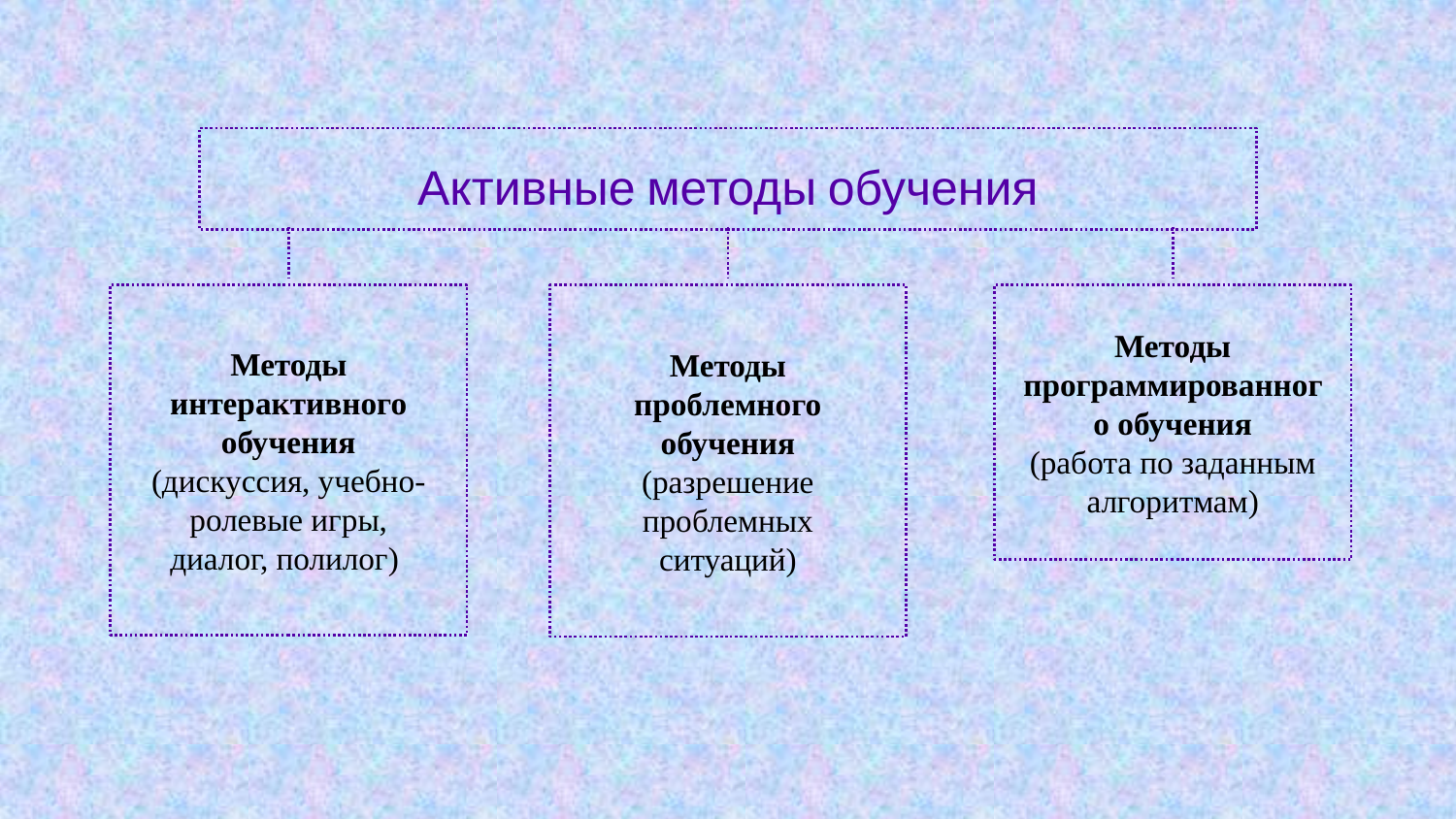

Активные методы обучения
Методы проблемного обучения
(разрешение проблемных ситуаций)
Методы интерактивного
обучения
(дискуссия, учебно-ролевые игры, диалог, полилог)
Методы программированного обучения
(работа по заданным алгоритмам)